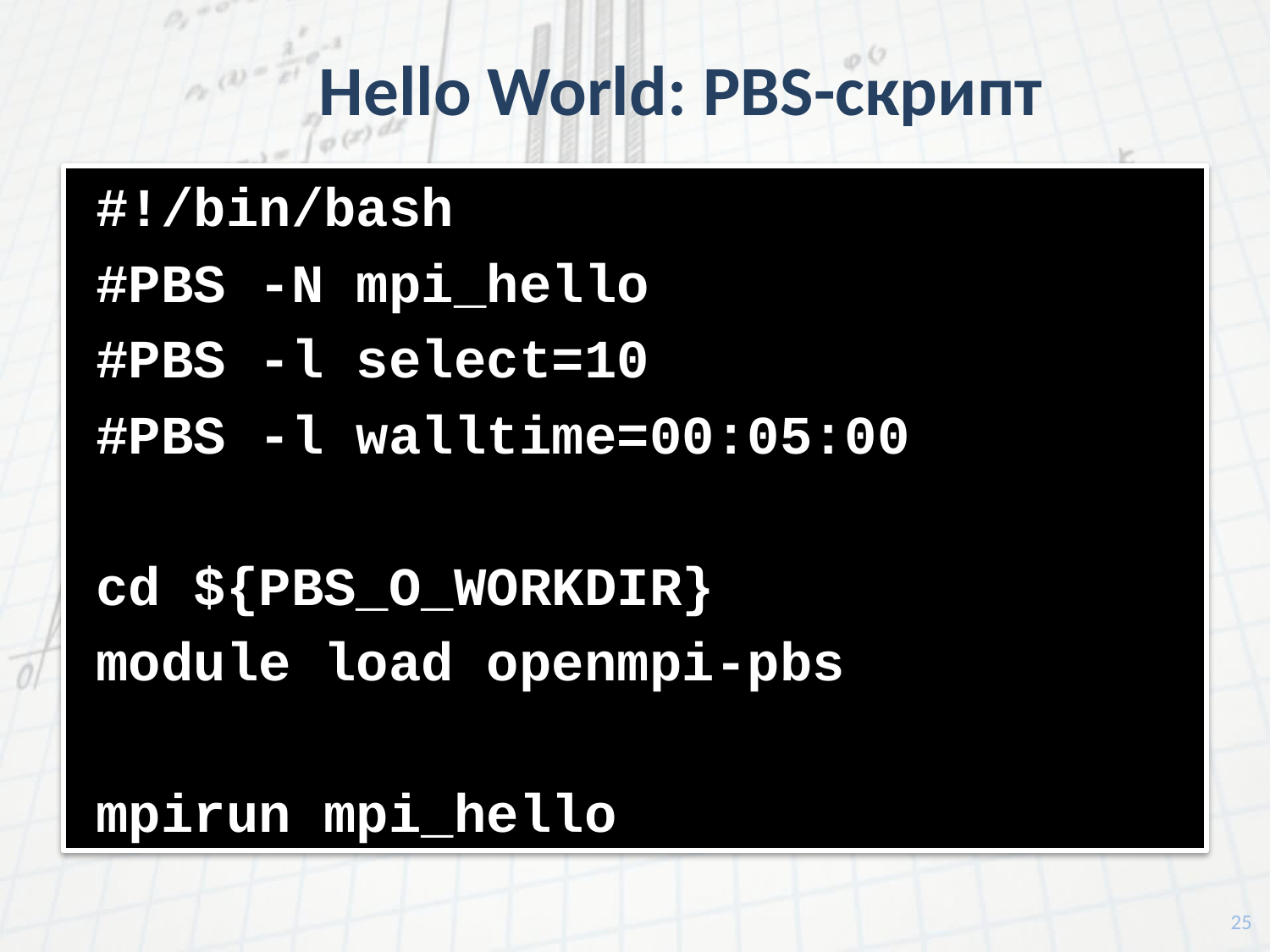

# Hello World: PBS-скрипт
#!/bin/bash
#PBS -N mpi_hello
#PBS -l select=10
#PBS -l walltime=00:05:00

cd ${PBS_O_WORKDIR}
module load openmpi-pbs

mpirun mpi_hello
25